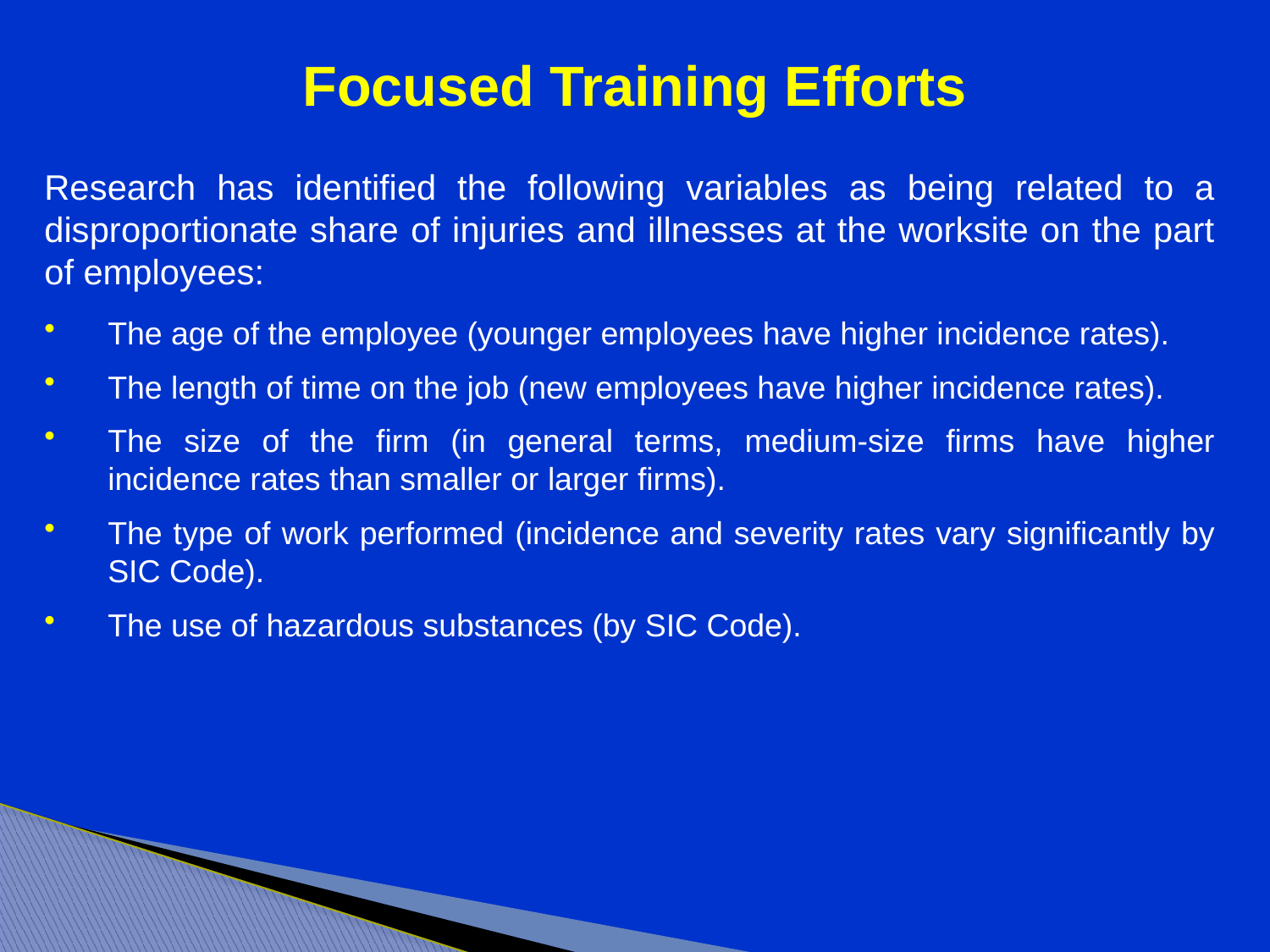

# Focused Training Efforts
Research has identified the following variables as being related to a disproportionate share of injuries and illnesses at the worksite on the part of employees:
The age of the employee (younger employees have higher incidence rates).
The length of time on the job (new employees have higher incidence rates).
The size of the firm (in general terms, medium-size firms have higher incidence rates than smaller or larger firms).
The type of work performed (incidence and severity rates vary significantly by SIC Code).
The use of hazardous substances (by SIC Code).